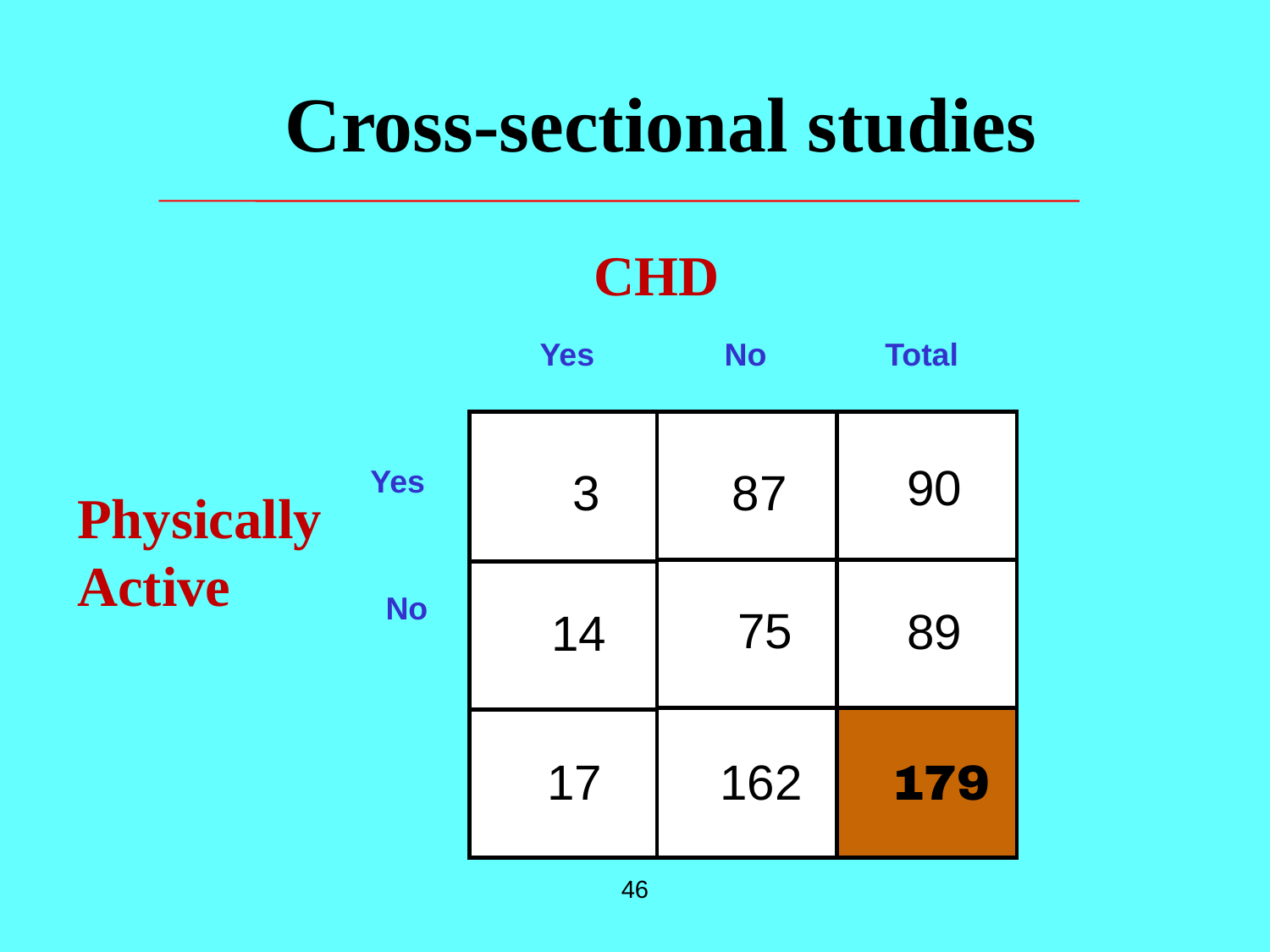

Cross-sectional studies

CHD
Yes
No
Total

90
Yes
3
87
Physically
Active

No
75
89
14

17
162
179
46